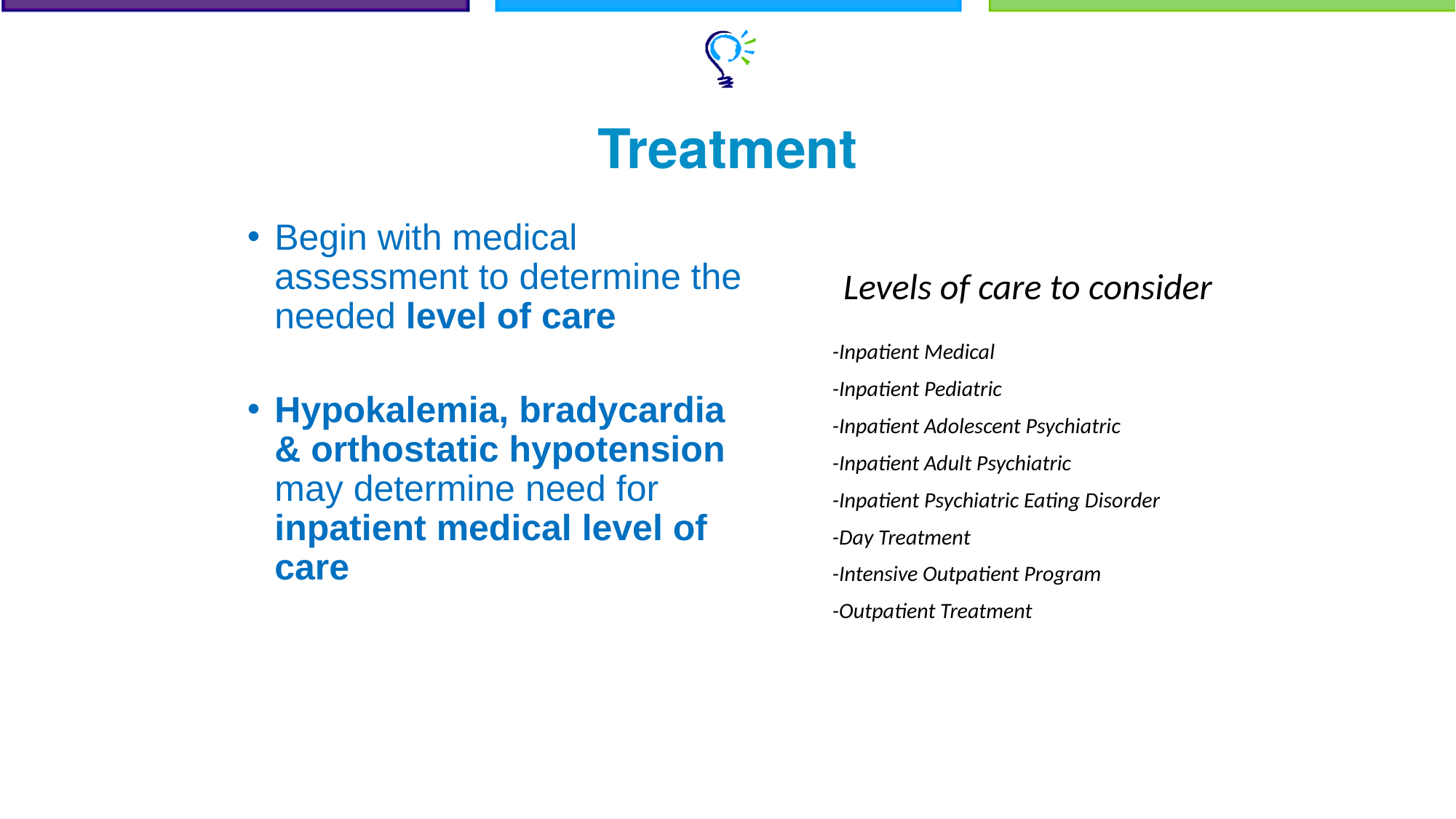

Treatment
Begin with medical assessment to determine the needed level of care

Hypokalemia, bradycardia & orthostatic hypotension may determine need for inpatient medical level of care
# Levels of care to consider

-Inpatient Medical
-Inpatient Pediatric
-Inpatient Adolescent Psychiatric
-Inpatient Adult Psychiatric
-Inpatient Psychiatric Eating Disorder
-Day Treatment
-Intensive Outpatient Program
-Outpatient Treatment